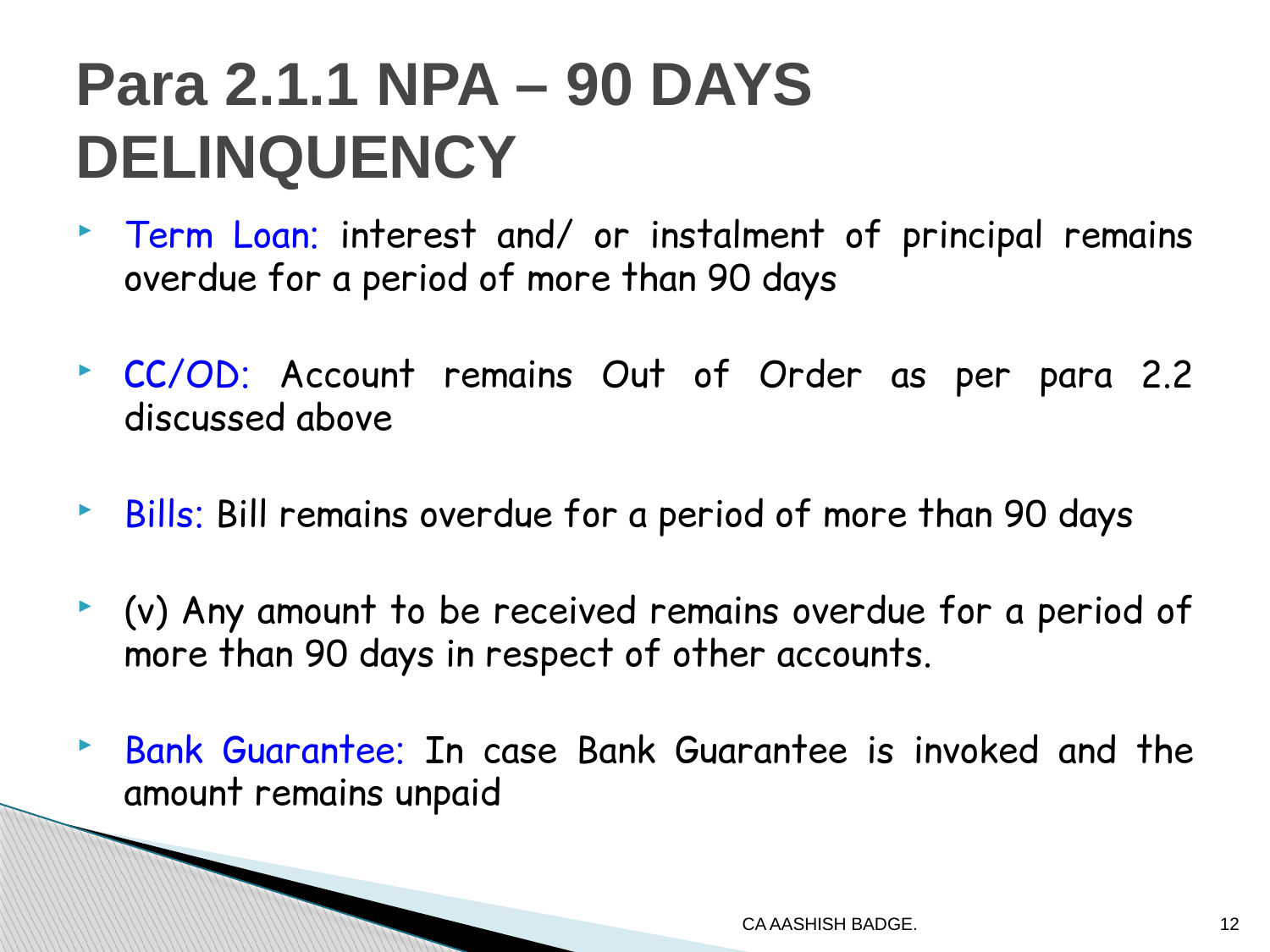

# Para 2.1.1 NPA – 90 DAYS DELINQUENCY
Term Loan: interest and/ or instalment of principal remains overdue for a period of more than 90 days

CC/OD: Account remains Out of Order as per para 2.2 discussed above

Bills: Bill remains overdue for a period of more than 90 days

(v) Any amount to be received remains overdue for a period of more than 90 days in respect of other accounts.

Bank Guarantee: In case Bank Guarantee is invoked and the amount remains unpaid

CA AASHISH BADGE.
12